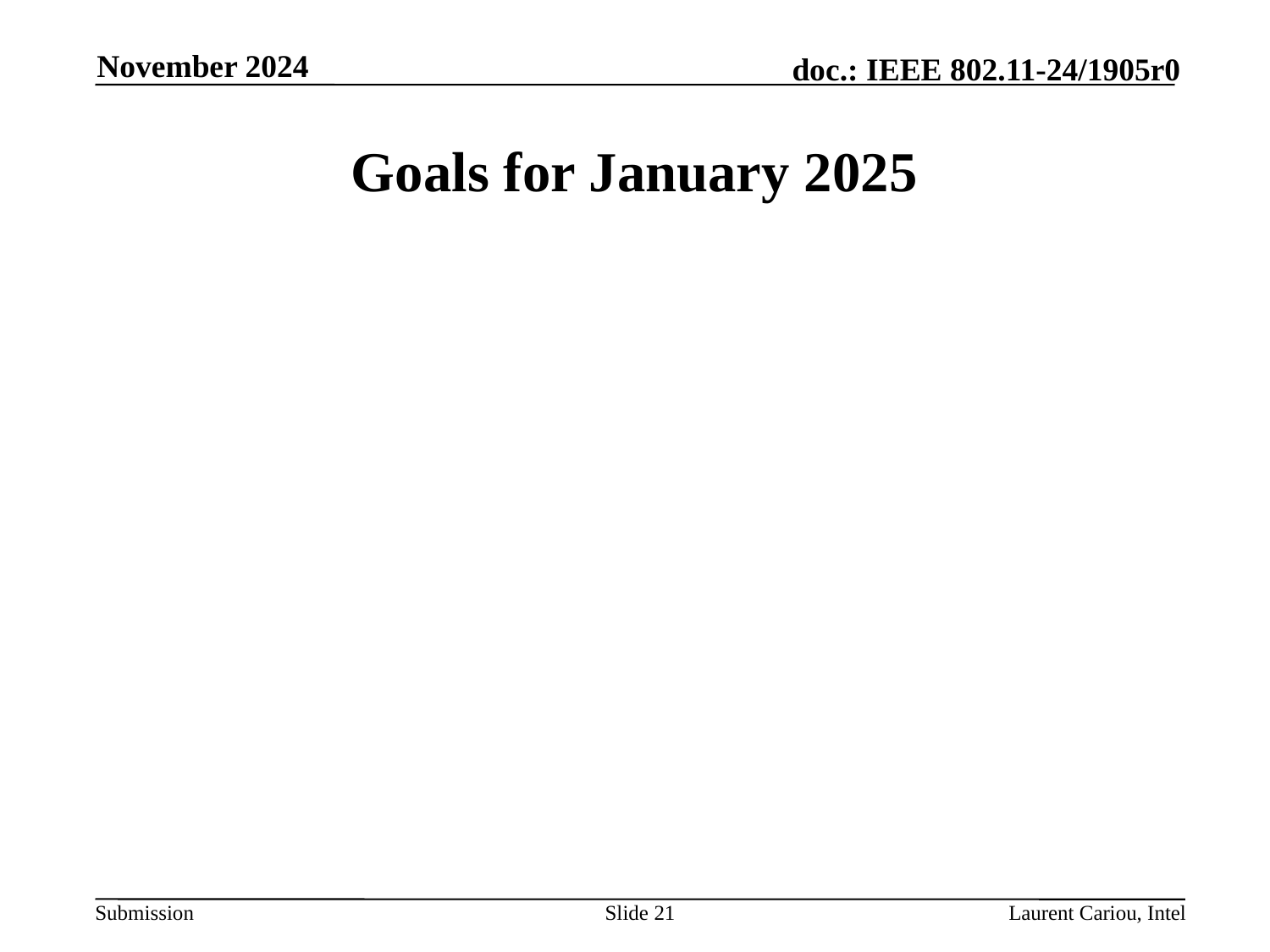

November 2024
# Goals for January 2025

Slide 21
Laurent Cariou, Intel